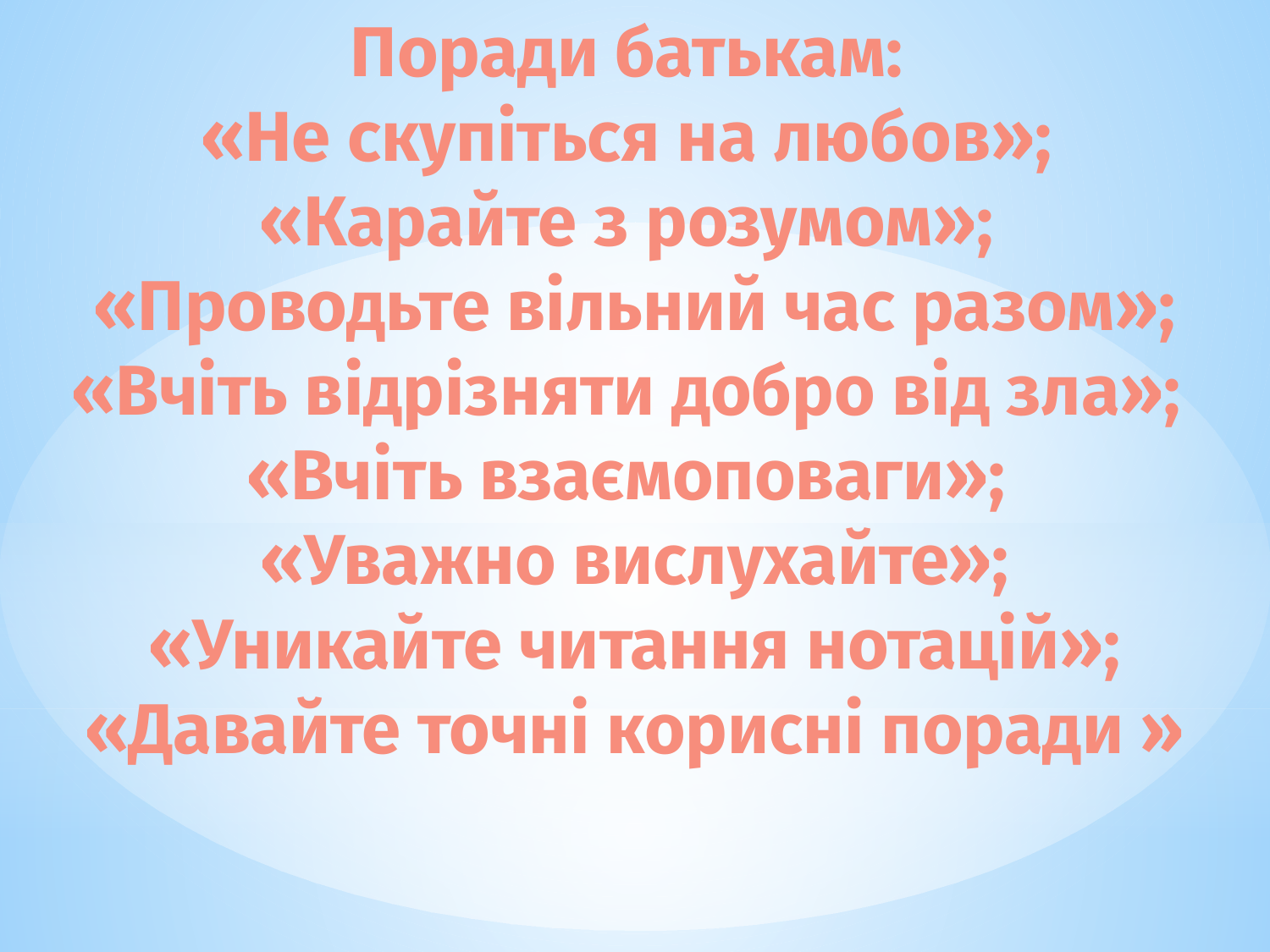

# Поради батькам: «Не скупіться на любов»; «Карайте з розумом»; «Проводьте вільний час разом»; «Вчіть відрізняти добро від зла»; «Вчіть взаємоповаги»; «Уважно вислухайте»; «Уникайте читання нотацій»; «Давайте точні корисні поради »